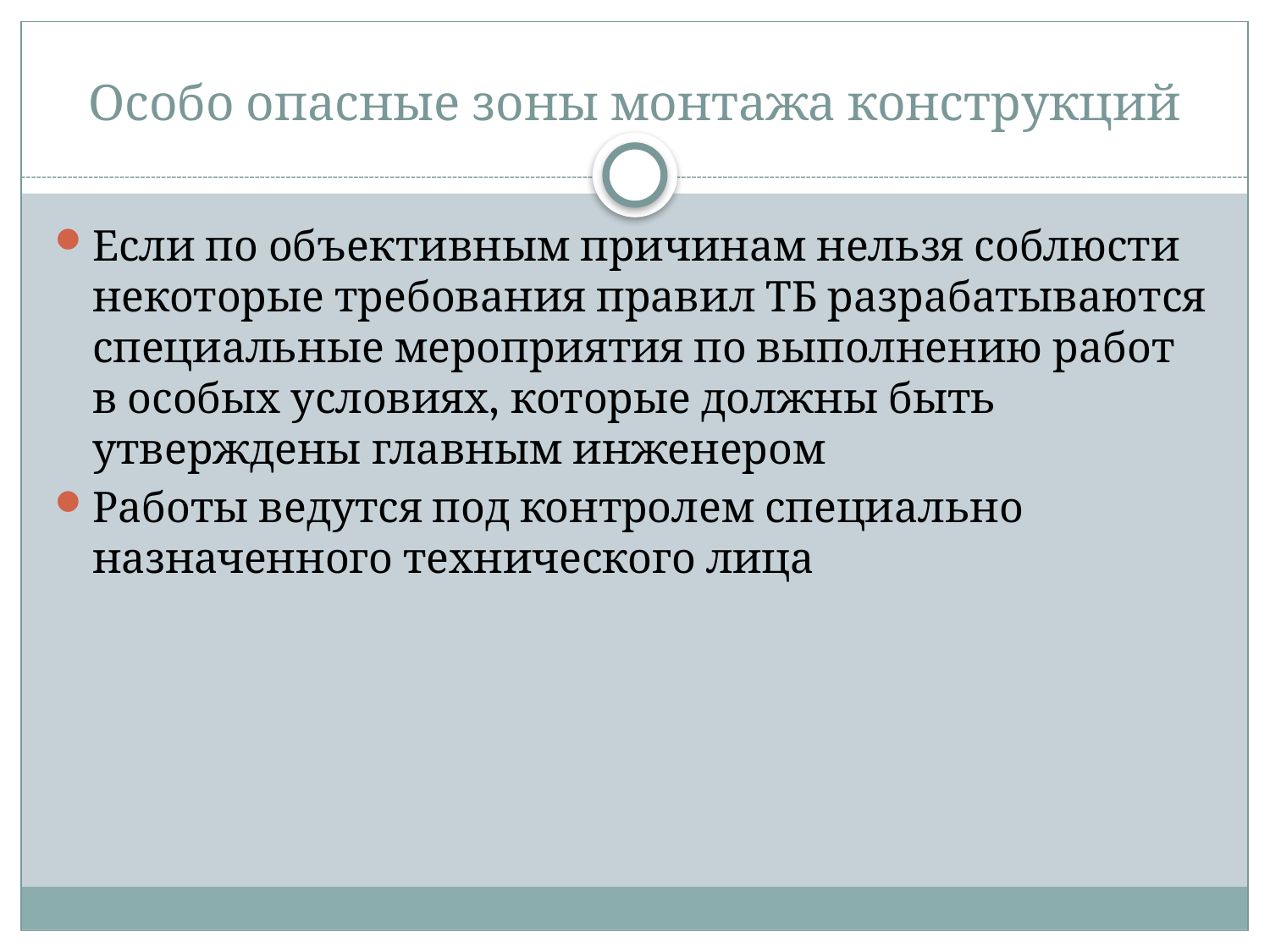

# Особо опасные зоны монтажа конструкций
Если по объективным причинам нельзя соблюсти некоторые требования правил ТБ разрабатываются специальные мероприятия по выполнению работ в особых условиях, которые должны быть утверждены главным инженером
Работы ведутся под контролем специально назначенного технического лица